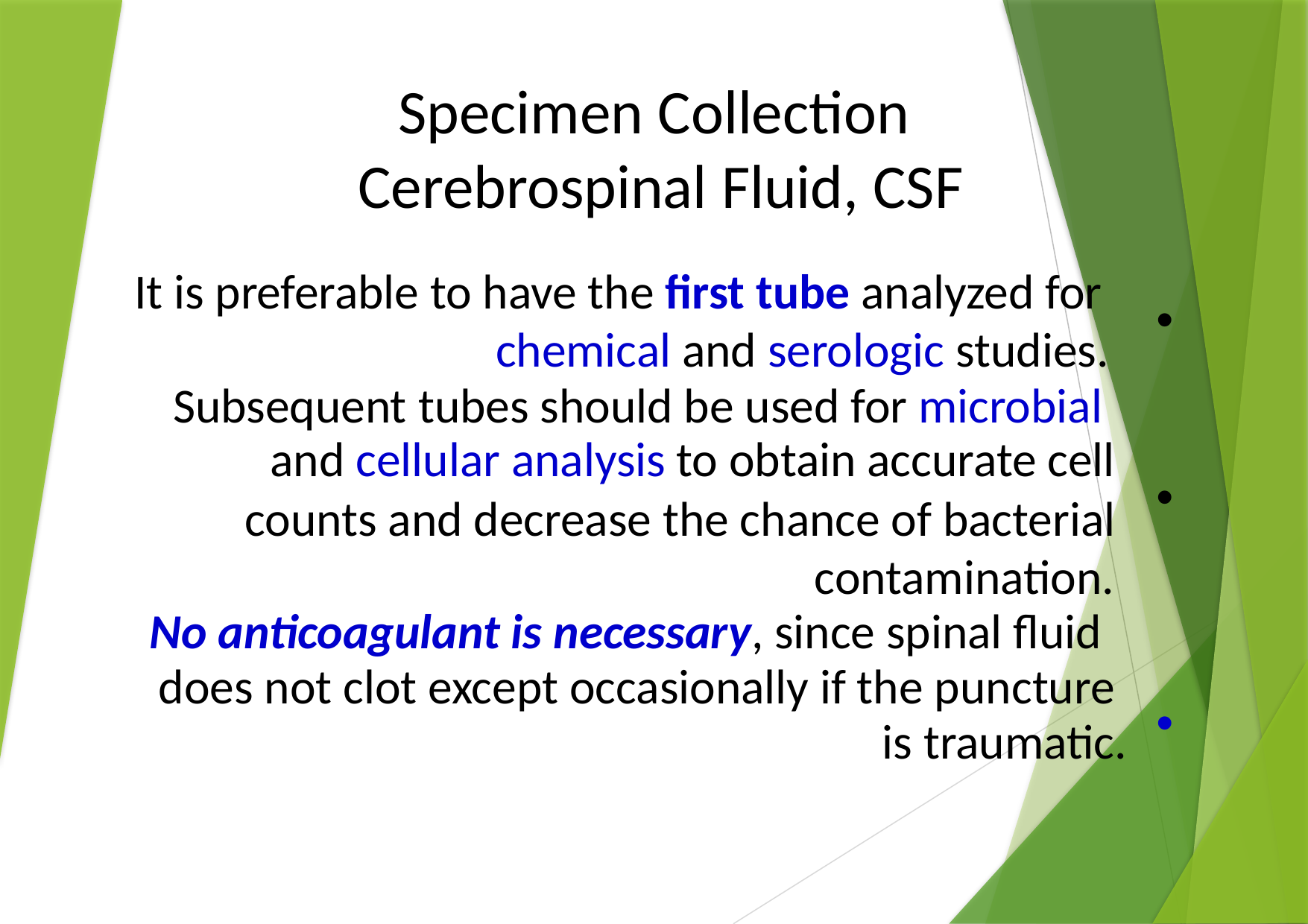

Specimen Collection
Cerebrospinal Fluid, CSF

It is preferable to have the first tube analyzed for chemical and serologic studies.
Subsequent tubes should be used for microbial and cellular analysis to obtain accurate cell
counts and decrease the chance of bacterial contamination.
No anticoagulant is necessary, since spinal fluid
does not clot except occasionally if the puncture is traumatic.

•
•

•